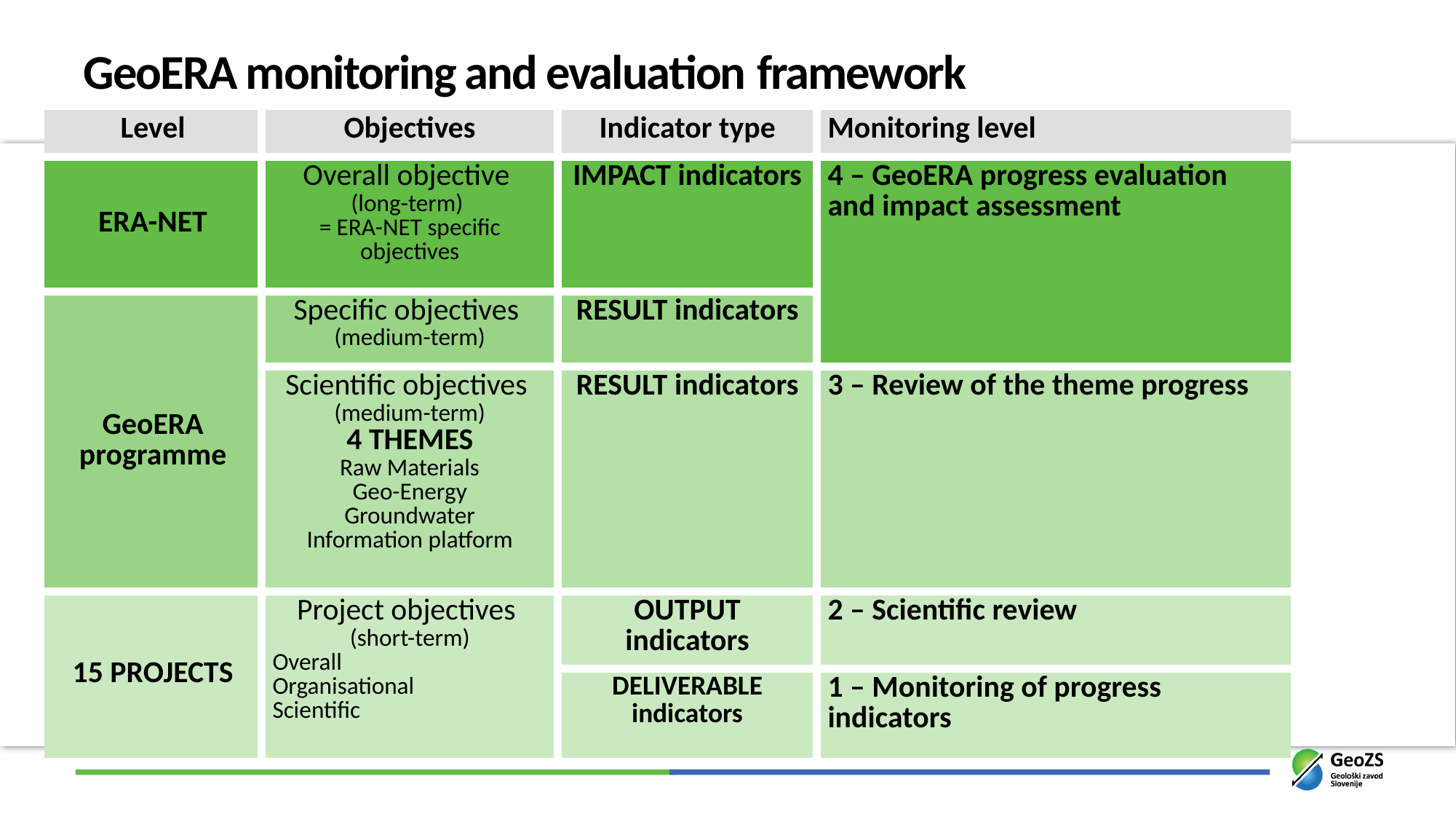

# GeoERA monitoring and evaluation framework
| Level | Objectives | Indicator type | Monitoring level |
| --- | --- | --- | --- |
| ERA-NET | Overall objective (long-term) = ERA-NET specific objectives | IMPACT indicators | 4 – GeoERA progress evaluation and impact assessment |
| GeoERA programme | Specific objectives (medium-term) | RESULT indicators |  |
|  | Scientific objectives (medium-term) 4 THEMES Raw Materials Geo-Energy Groundwater Information platform | RESULT indicators | 3 – Review of the theme progress |
| 15 PROJECTS | Project objectives (short-term) Overall Organisational Scientific | OUTPUT indicators | 2 – Scientific review |
|  |  | DELIVERABLE indicators | 1 – Monitoring of progress indicators |